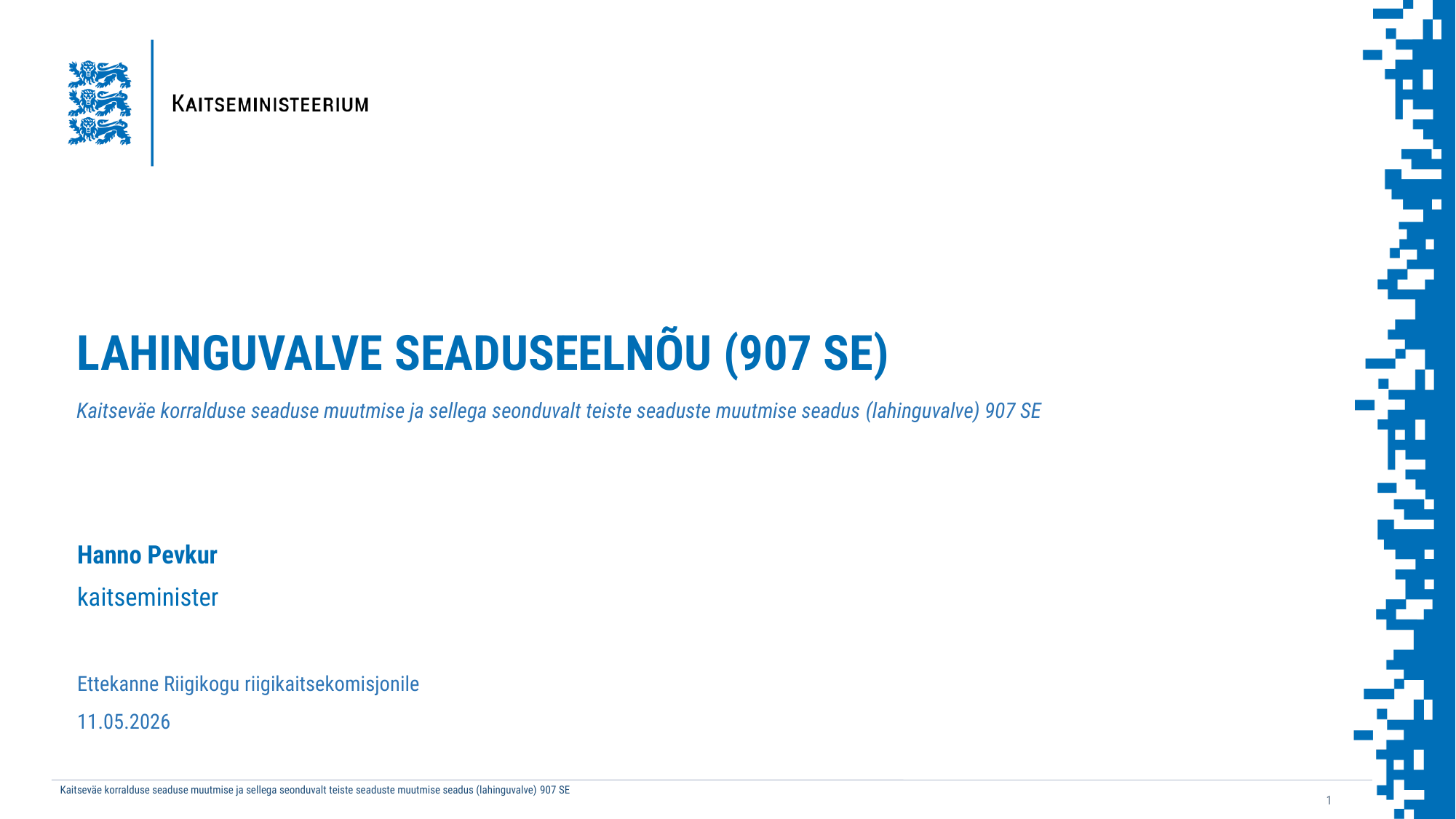

LAHINGUVALVE SEADUSEELNÕU (907 SE)
Kaitseväe korralduse seaduse muutmise ja sellega seonduvalt teiste seaduste muutmise seadus (lahinguvalve) 907 SE
Hanno Pevkur
kaitseminister

Ettekanne Riigikogu riigikaitsekomisjonile
11.05.2026

Kaitseväe korralduse seaduse muutmise ja sellega seonduvalt teiste seaduste muutmise seadus (lahinguvalve) 907 SE
1